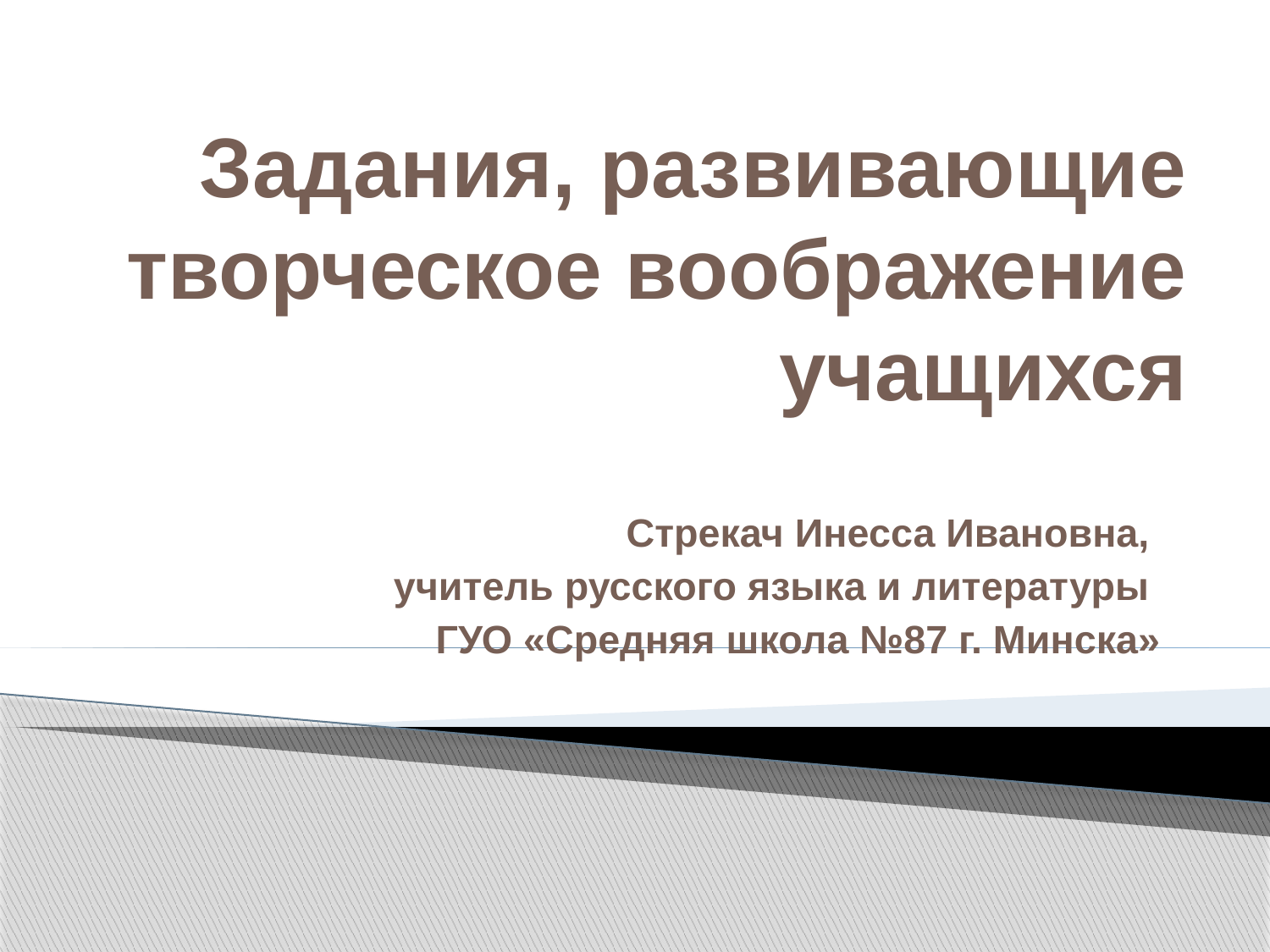

# Задания, развивающие творческое воображение учащихся
Стрекач Инесса Ивановна,
учитель русского языка и литературы
ГУО «Средняя школа №87 г. Минска»